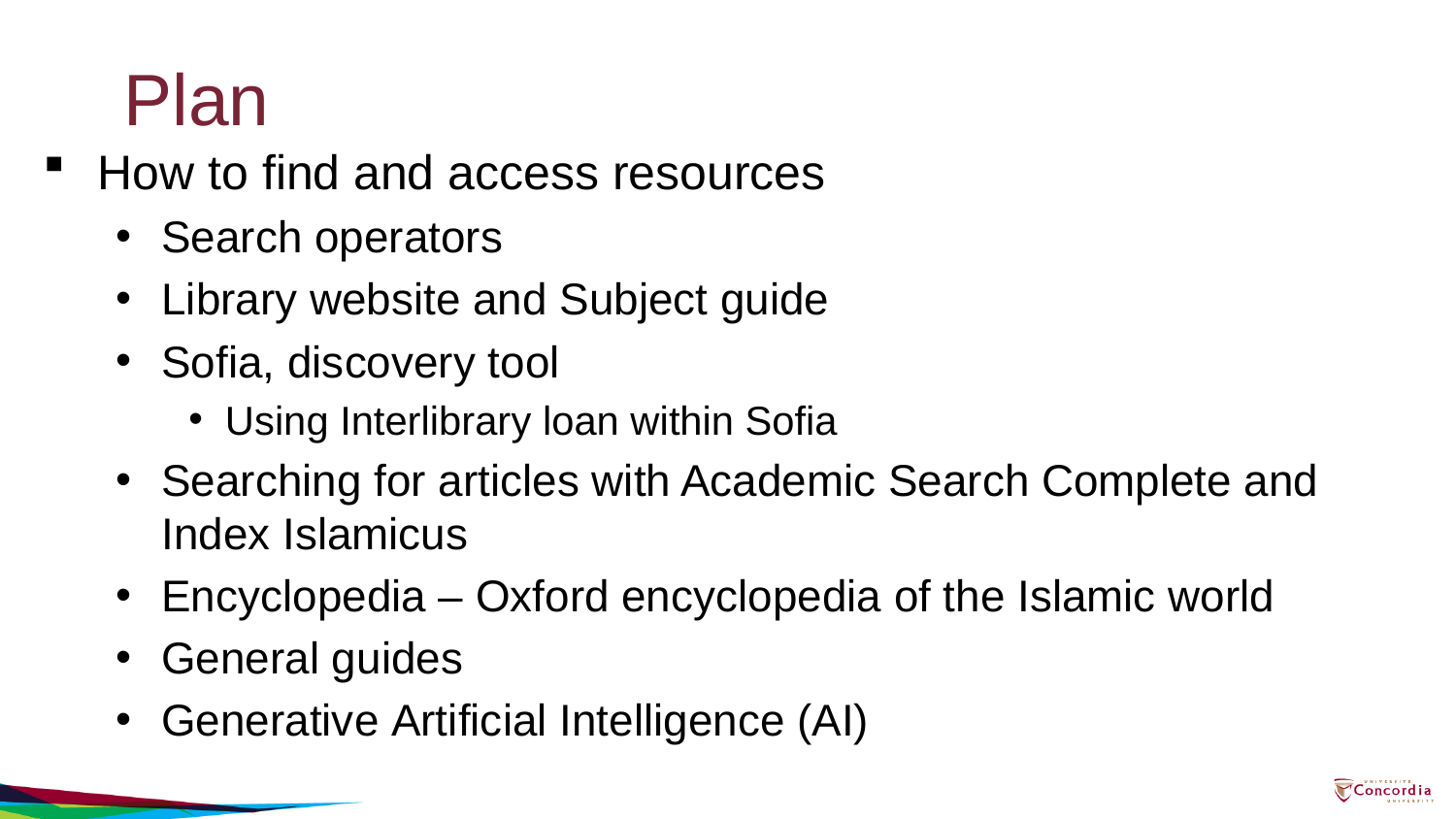

# Plan
How to find and access resources
Search operators
Library website and Subject guide
Sofia, discovery tool
Using Interlibrary loan within Sofia
Searching for articles with Academic Search Complete and Index Islamicus
Encyclopedia – Oxford encyclopedia of the Islamic world
General guides
Generative Artificial Intelligence (AI)